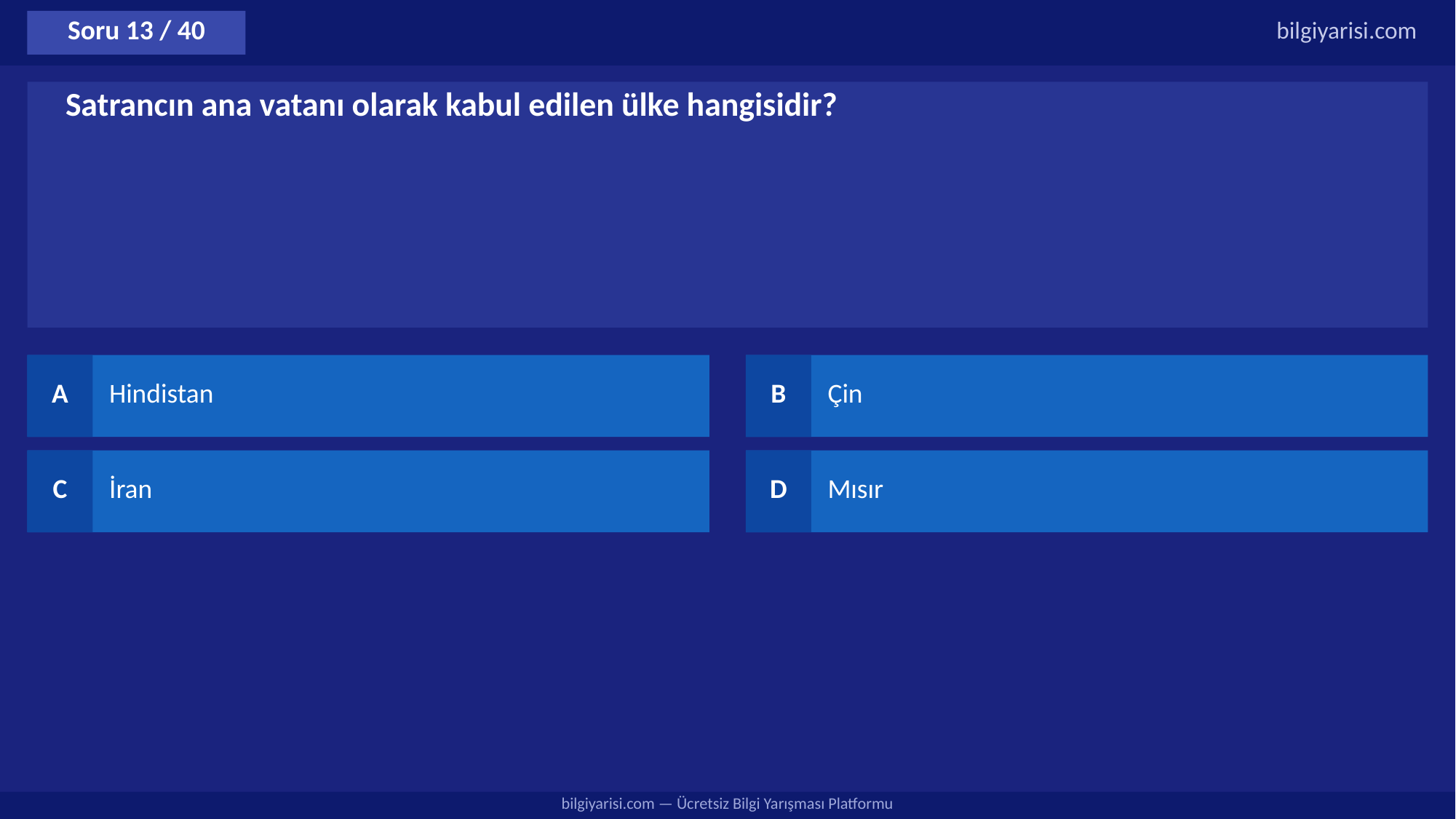

Soru 13 / 40
bilgiyarisi.com

Satrancın ana vatanı olarak kabul edilen ülke hangisidir?

A
Hindistan

B
Çin

C
İran

D
Mısır
bilgiyarisi.com — Ücretsiz Bilgi Yarışması Platformu